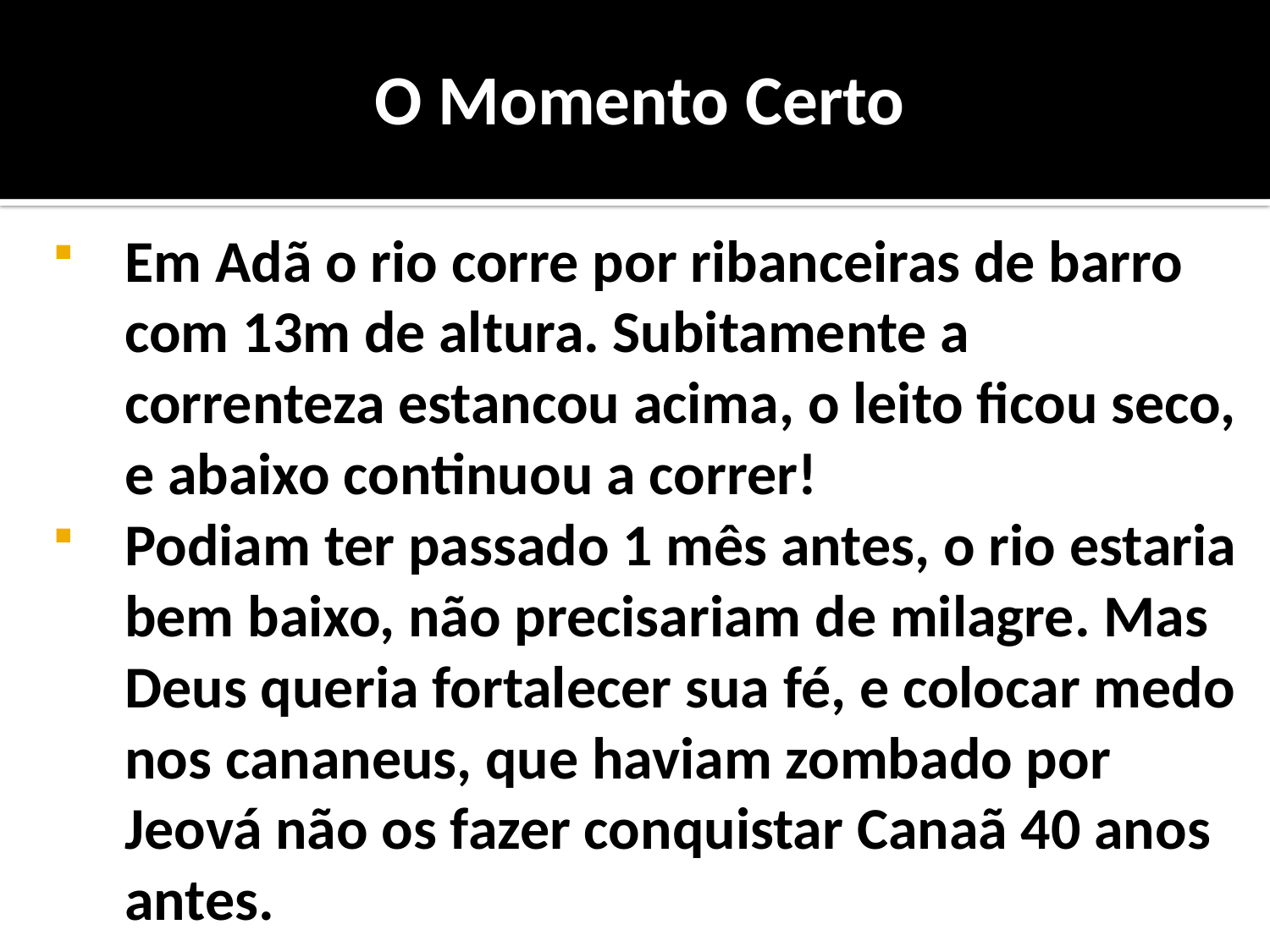

O Momento Certo
Em Adã o rio corre por ribanceiras de barro com 13m de altura. Subitamente a correnteza estancou acima, o leito ficou seco, e abaixo continuou a correr!
Podiam ter passado 1 mês antes, o rio estaria bem baixo, não precisariam de milagre. Mas Deus queria fortalecer sua fé, e colocar medo nos cananeus, que haviam zombado por Jeová não os fazer conquistar Canaã 40 anos antes.